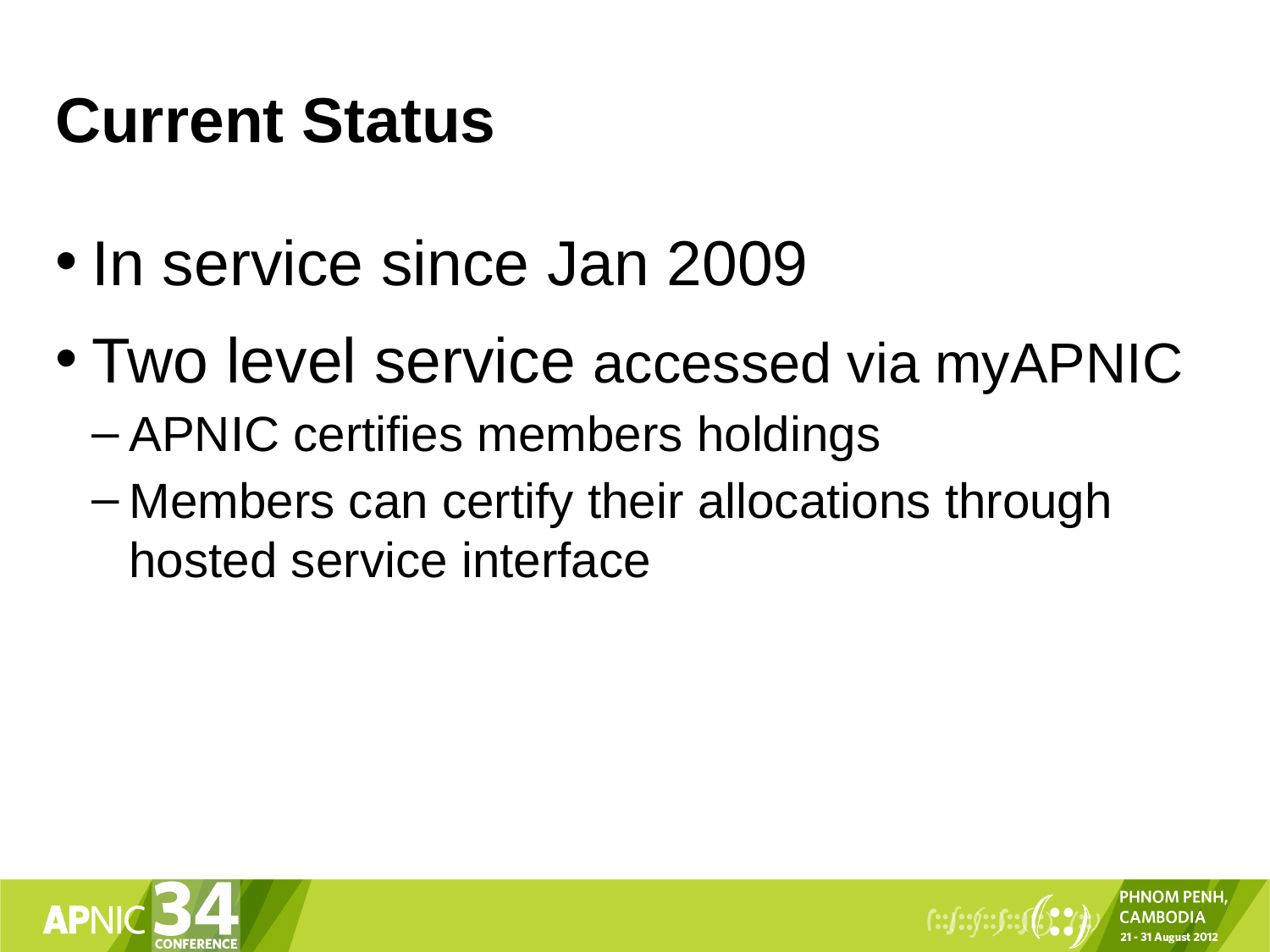

# Current Status
In service since Jan 2009
Two level service accessed via myAPNIC
APNIC certifies members holdings
Members can certify their allocations through hosted service interface